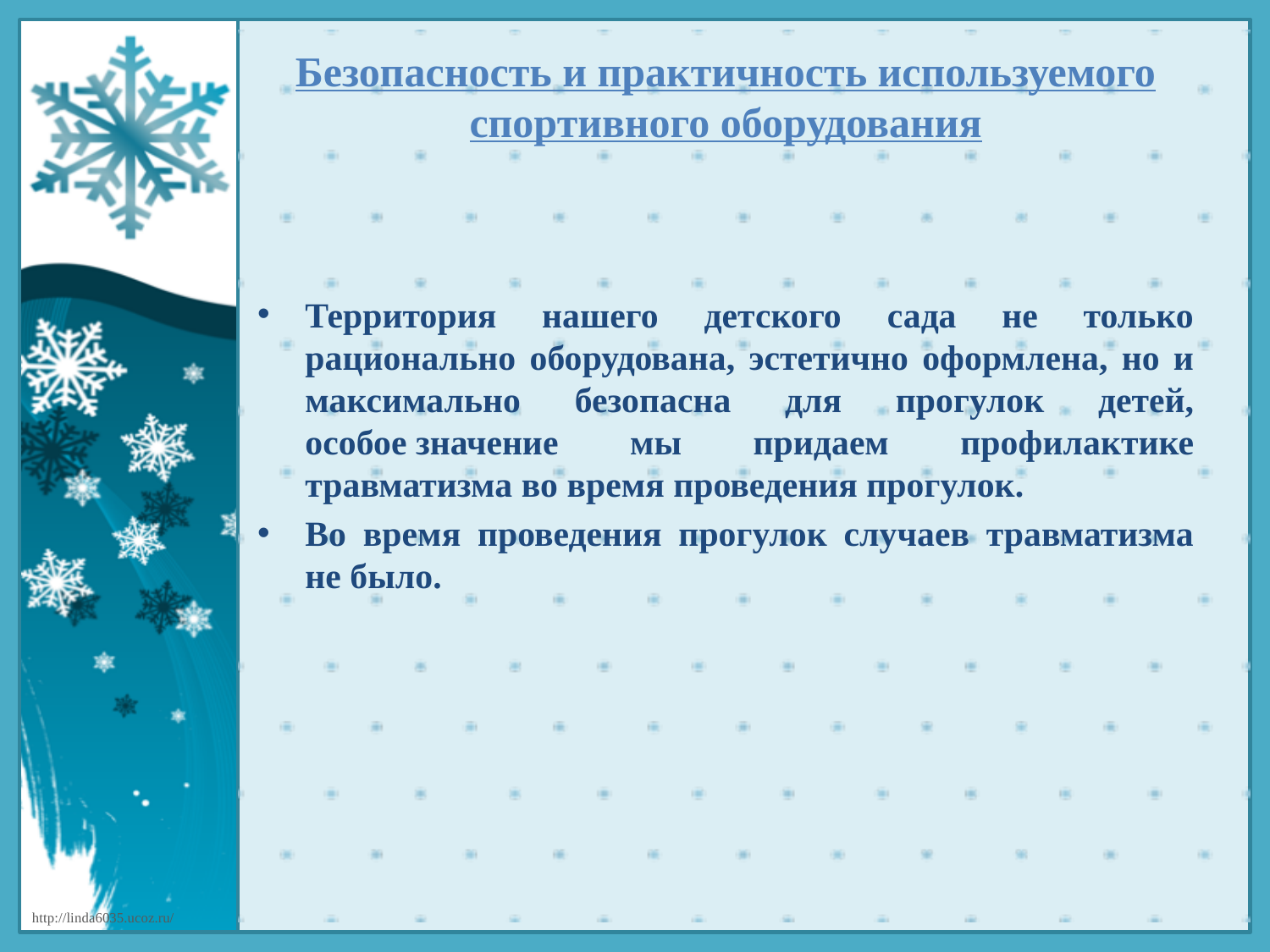

# Безопасность и практичность используемого спортивного оборудования
Территория нашего детского сада не только рационально оборудована, эстетично оформлена, но и максимально безопасна для прогулок детей, особое значение мы придаем профилактике травматизма во время проведения прогулок.
Во время проведения прогулок случаев травматизма не было.